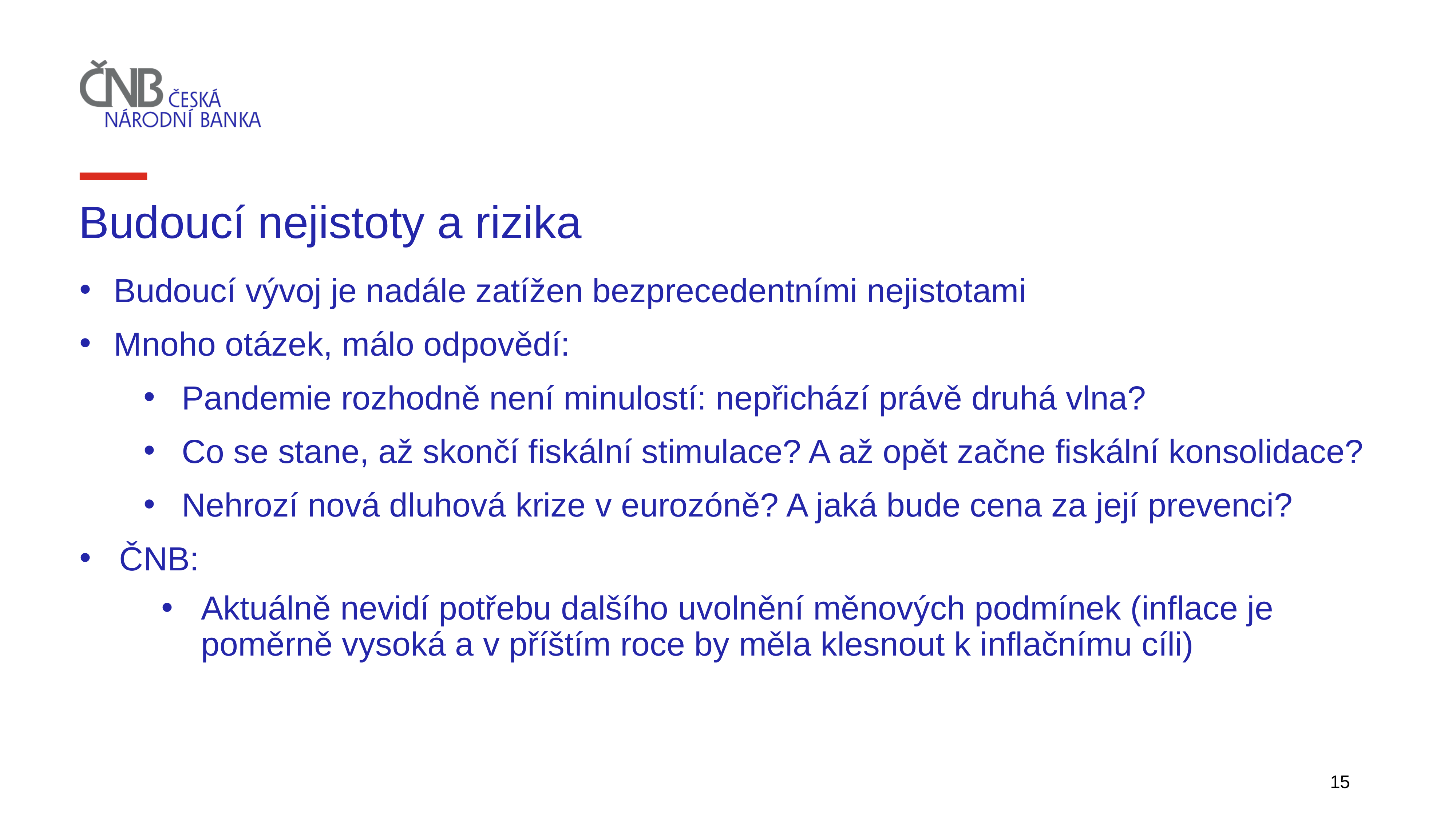

Budoucí nejistoty a rizika
Budoucí vývoj je nadále zatížen bezprecedentními nejistotami
Mnoho otázek, málo odpovědí:
Pandemie rozhodně není minulostí: nepřichází právě druhá vlna?
Co se stane, až skončí fiskální stimulace? A až opět začne fiskální konsolidace?
Nehrozí nová dluhová krize v eurozóně? A jaká bude cena za její prevenci?
ČNB:
Aktuálně nevidí potřebu dalšího uvolnění měnových podmínek (inflace je poměrně vysoká a v příštím roce by měla klesnout k inflačnímu cíli)
15